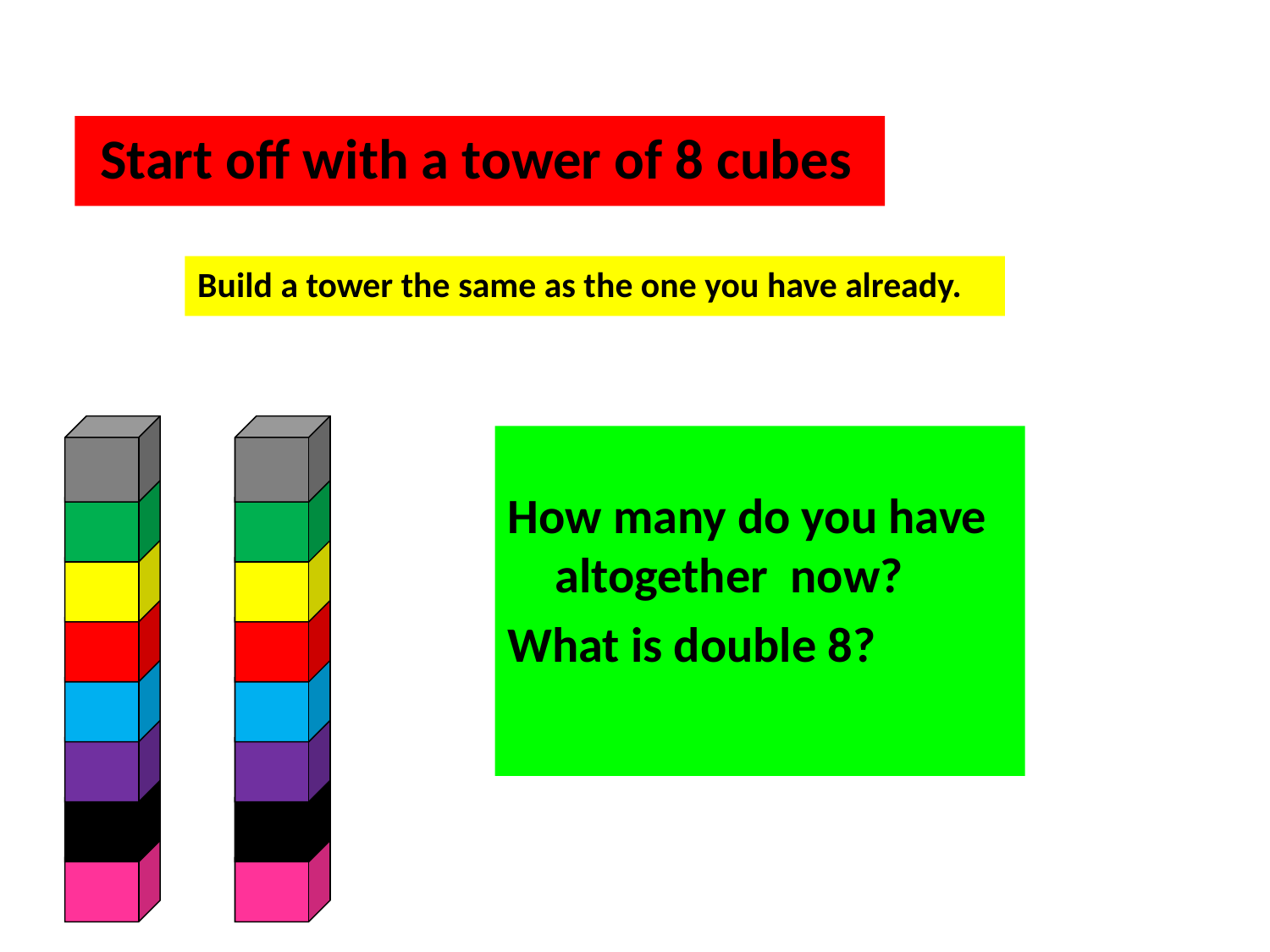

Start off with a tower of 8 cubes
Build a tower the same as the one you have already.

How many do you have altogether  now?
What is double 8?